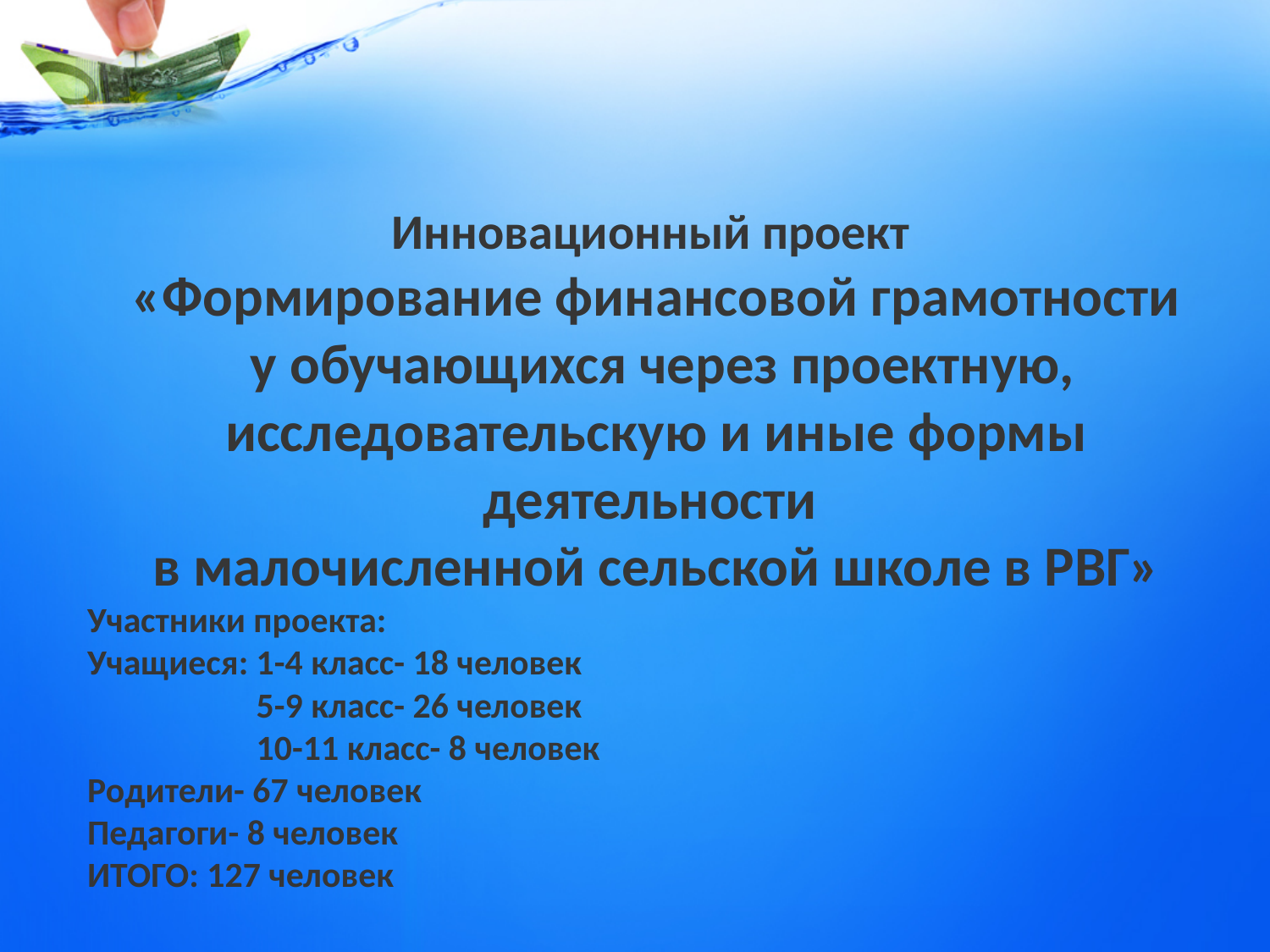

Инновационный проект
«Формирование финансовой грамотности
 у обучающихся через проектную, исследовательскую и иные формы деятельности
в малочисленной сельской школе в РВГ»
Участники проекта:
Учащиеся: 1-4 класс- 18 человек
                     5-9 класс- 26 человек
                     10-11 класс- 8 человек
Родители- 67 человек
Педагоги- 8 человек
ИТОГО: 127 человек